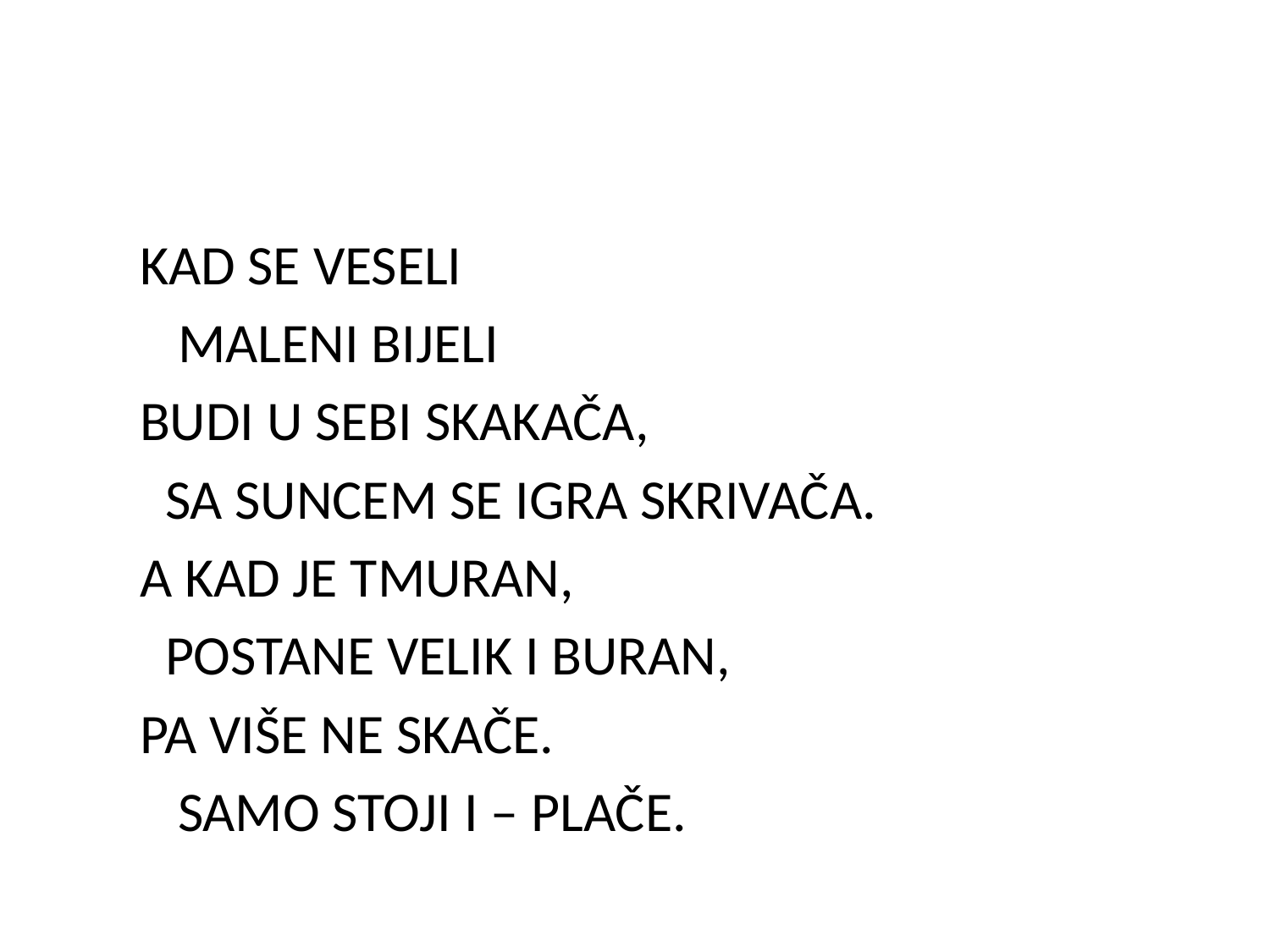

#
     KAD SE VESELI
        MALENI BIJELI
     BUDI U SEBI SKAKAČA,
       SA SUNCEM SE IGRA SKRIVAČA.
     A KAD JE TMURAN,
       POSTANE VELIK I BURAN,
     PA VIŠE NE SKAČE.
        SAMO STOJI I – PLAČE.